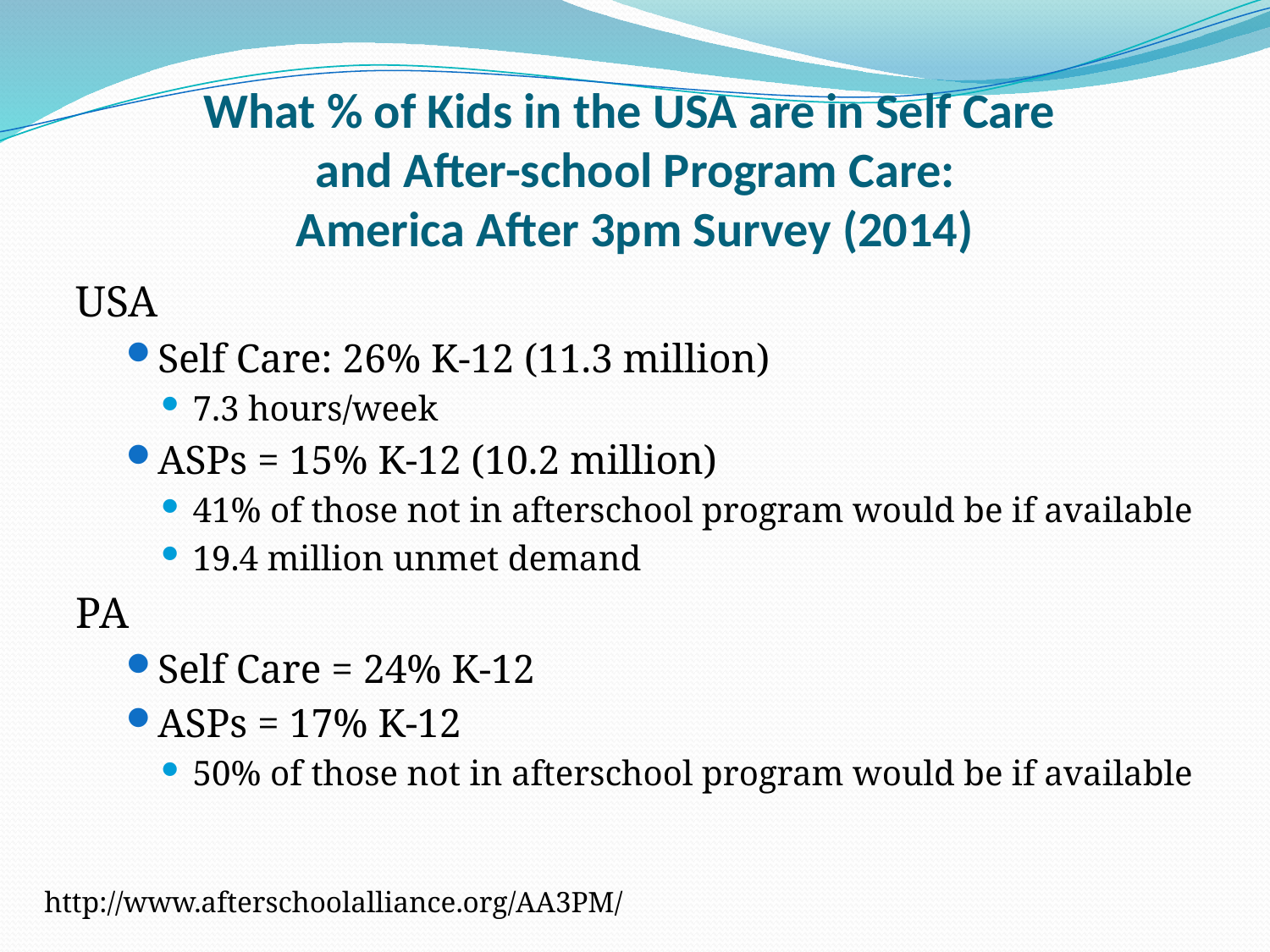

# What % of Kids in the USA are in Self Care and After-school Program Care: America After 3pm Survey (2014)
USA
Self Care: 26% K-12 (11.3 million)
7.3 hours/week
ASPs = 15% K-12 (10.2 million)
41% of those not in afterschool program would be if available
19.4 million unmet demand
PA
Self Care = 24% K-12
ASPs = 17% K-12
50% of those not in afterschool program would be if available

http://www.afterschoolalliance.org/AA3PM/